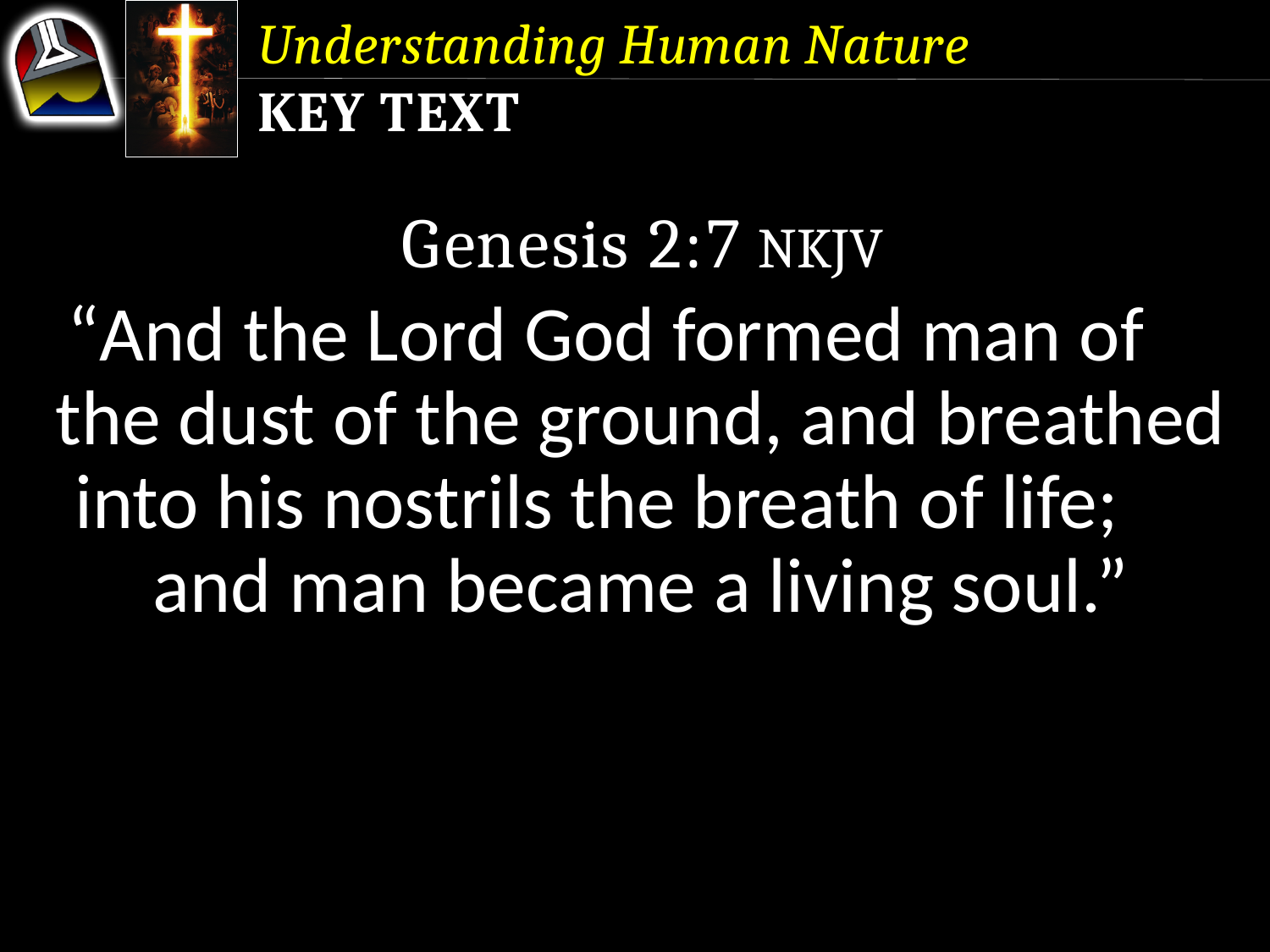

Understanding Human Nature
Key Text
Genesis 2:7 NKJV
“And the Lord God formed man of     the dust of the ground, and breathed into his nostrils the breath of life;      and man became a living soul.”